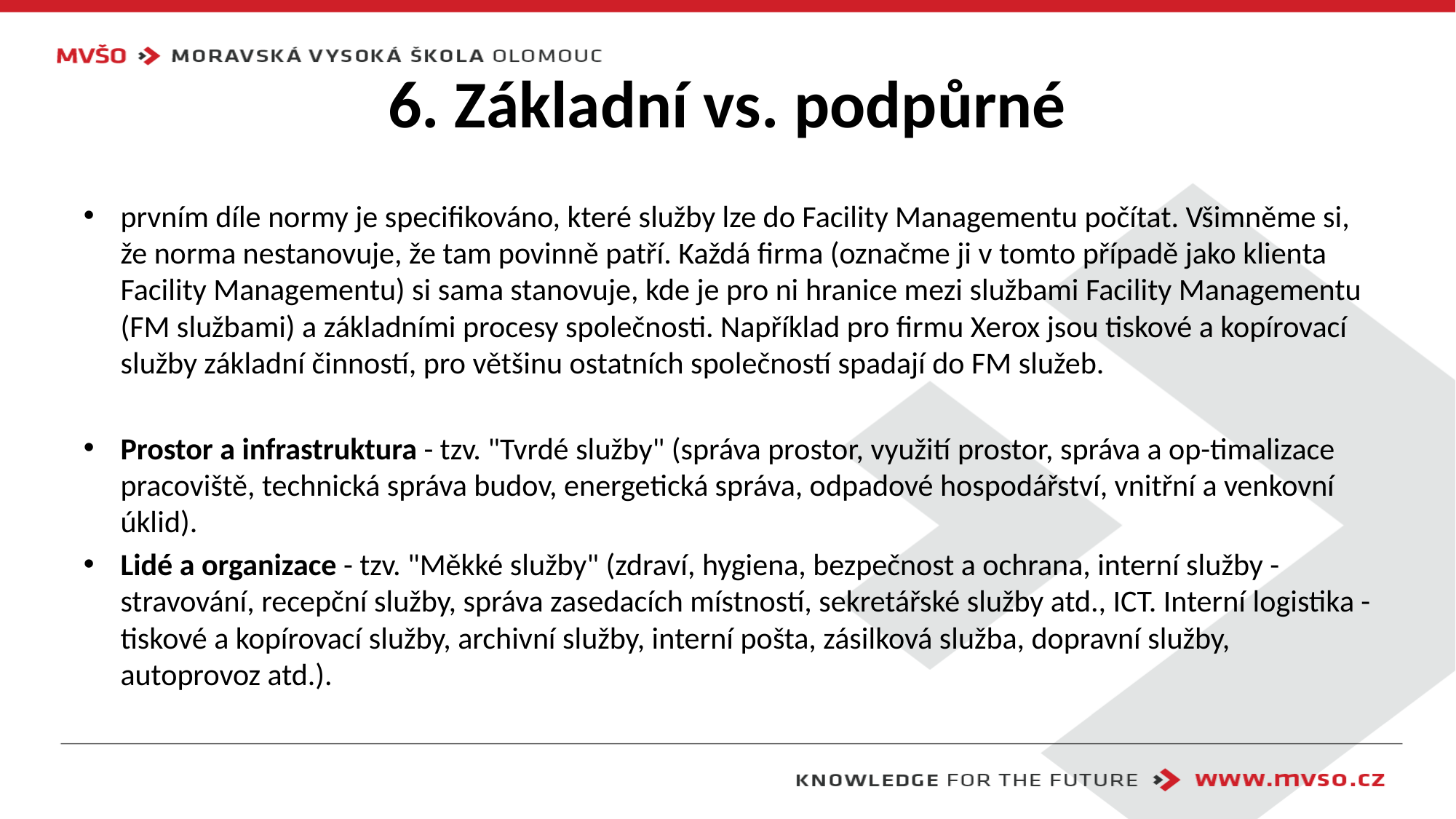

# 6. Základní vs. podpůrné
prvním díle normy je specifikováno, které služby lze do Facility Managementu počítat. Všimněme si, že norma nestanovuje, že tam povinně patří. Každá firma (označme ji v tomto případě jako klienta Facility Managementu) si sama stanovuje, kde je pro ni hranice mezi službami Facility Managementu (FM službami) a základními procesy společnosti. Například pro firmu Xerox jsou tiskové a kopírovací služby základní činností, pro většinu ostatních společností spadají do FM služeb.

Prostor a infrastruktura - tzv. "Tvrdé služby" (správa prostor, využití prostor, správa a op-timalizace pracoviště, technická správa budov, energetická správa, odpadové hospodářství, vnitřní a venkovní úklid).
Lidé a organizace - tzv. "Měkké služby" (zdraví, hygiena, bezpečnost a ochrana, interní služby - stravování, recepční služby, správa zasedacích místností, sekretářské služby atd., ICT. Interní logistika - tiskové a kopírovací služby, archivní služby, interní pošta, zásilková služba, dopravní služby, autoprovoz atd.).